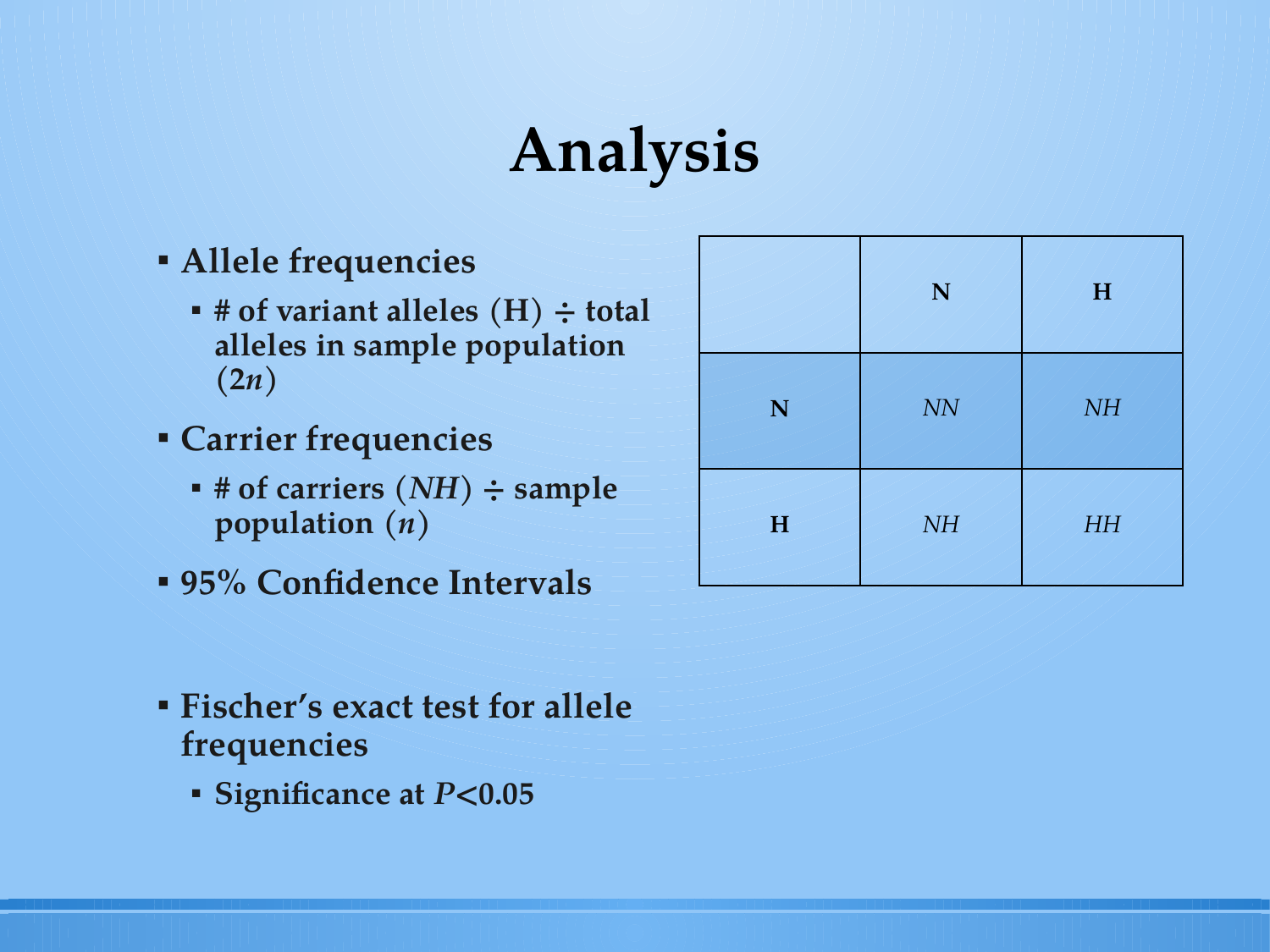

# Analysis
|  | N | H |
| --- | --- | --- |
| N | NN | NH |
| H | NH | HH |
Allele frequencies
# of variant alleles (H) ÷ total alleles in sample population (2n)
Carrier frequencies
# of carriers (NH) ÷ sample population (n)
95% Confidence Intervals

Fischer’s exact test for allele frequencies
Significance at P<0.05